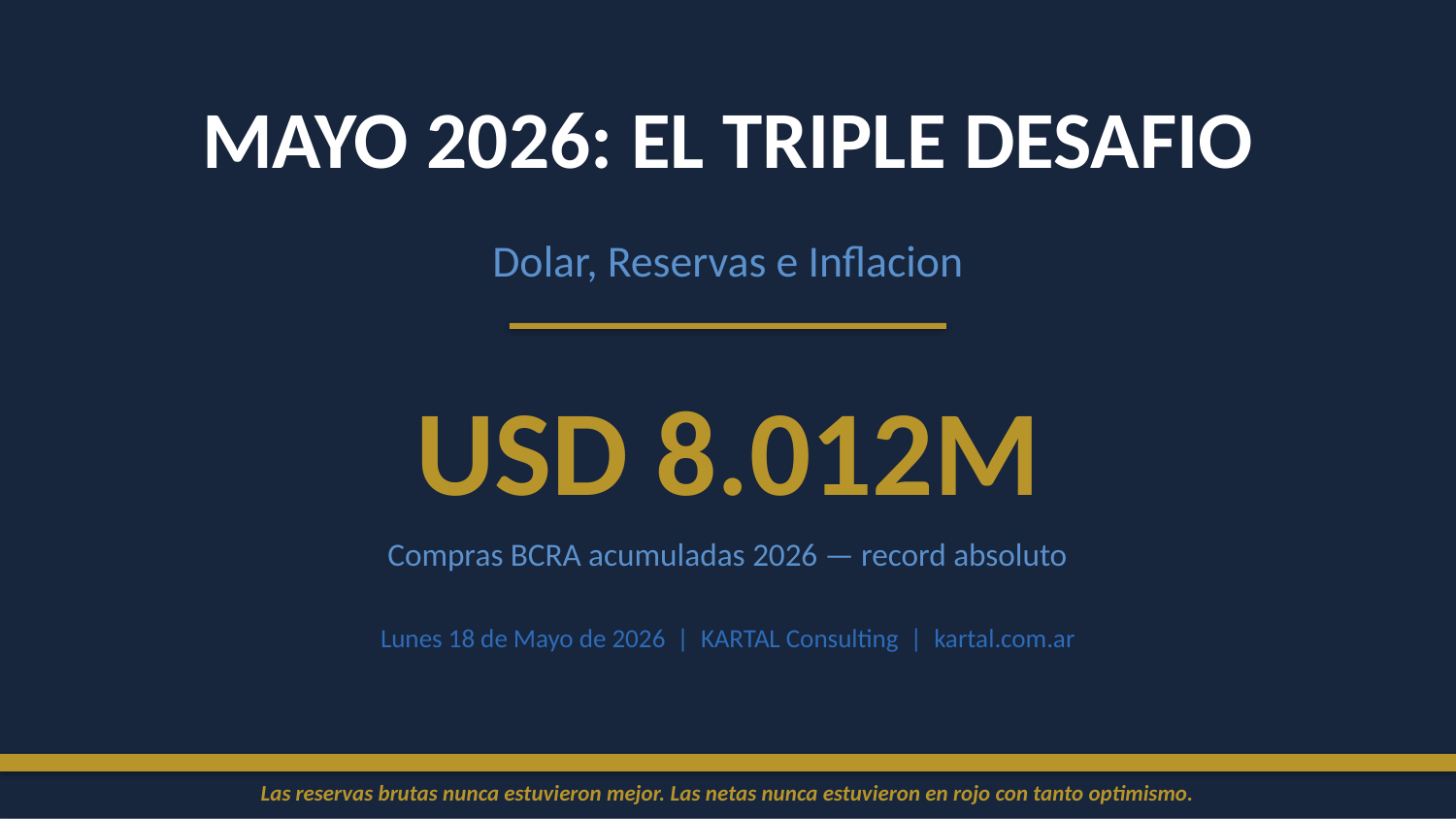

MAYO 2026: EL TRIPLE DESAFIO
Dolar, Reservas e Inflacion

USD 8.012M
Compras BCRA acumuladas 2026 — record absoluto
Lunes 18 de Mayo de 2026  |  KARTAL Consulting  |  kartal.com.ar

Las reservas brutas nunca estuvieron mejor. Las netas nunca estuvieron en rojo con tanto optimismo.